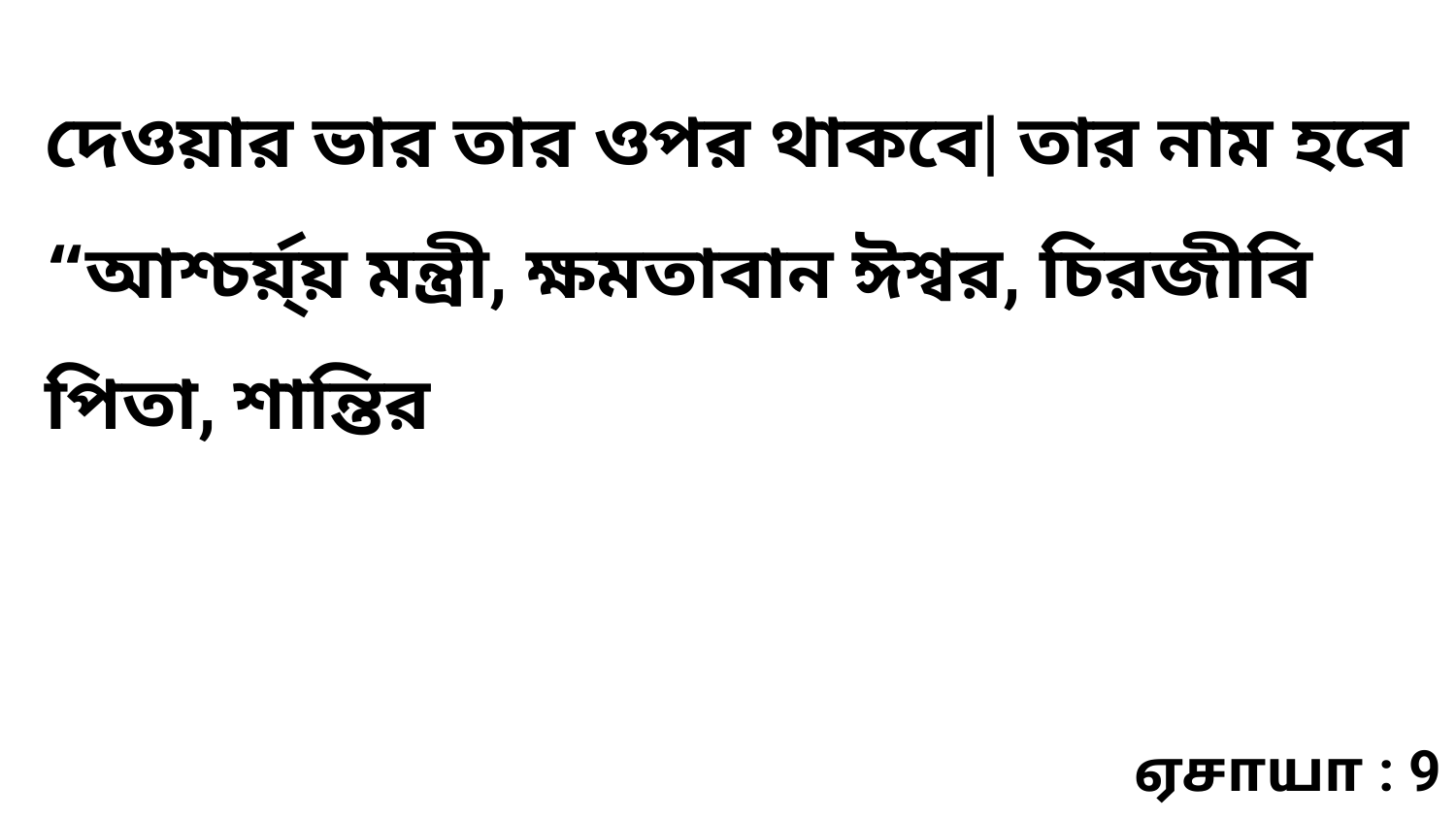

দেওয়ার ভার তার ওপর থাকবে| তার নাম হবে “আশ্চর্য়্য় মন্ত্রী, ক্ষমতাবান ঈশ্বর, চিরজীবি পিতা, শান্তির
ஏசாயா : 9